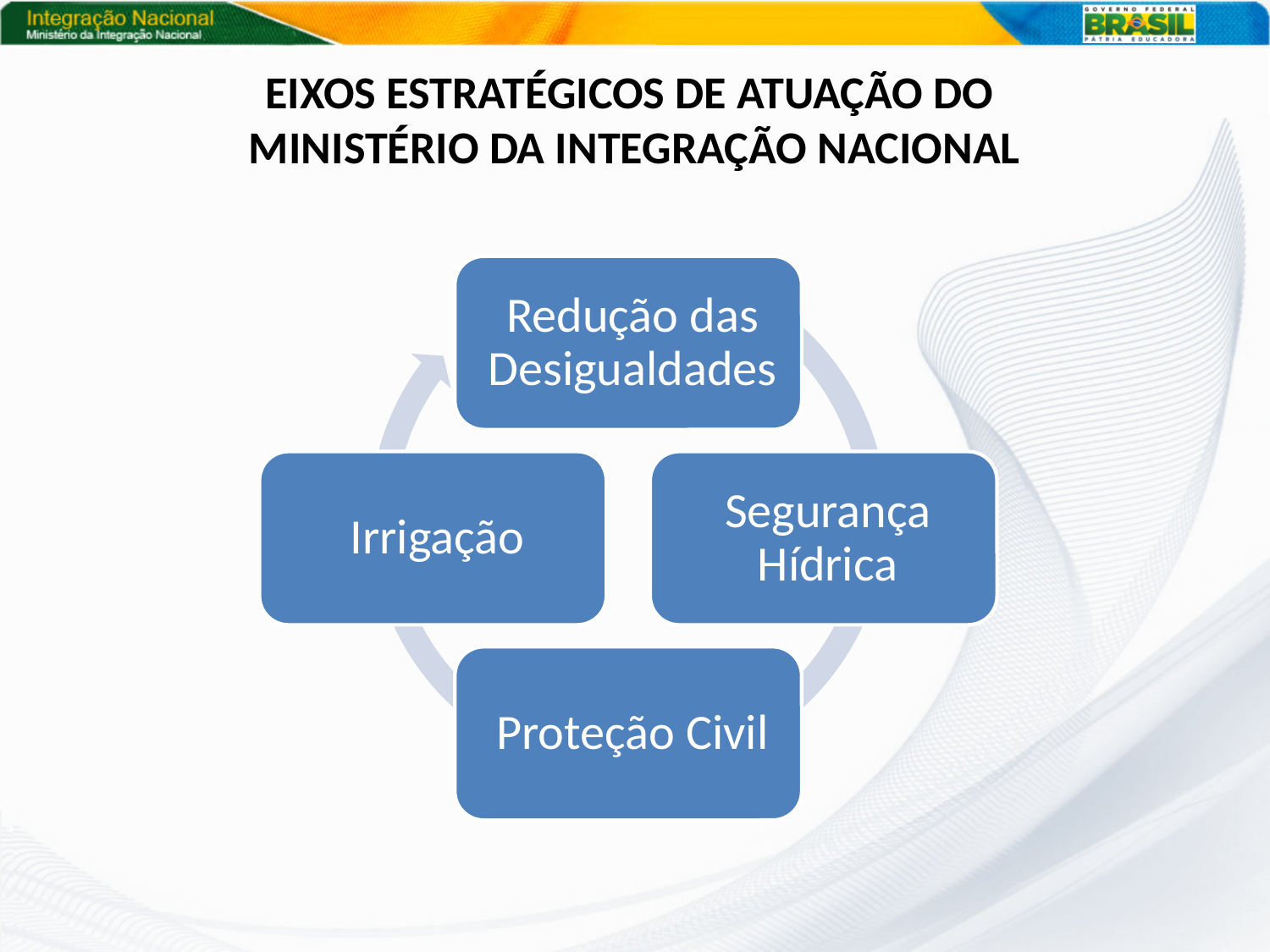

EIXOS ESTRATÉGICOS DE ATUAÇÃO DO
MINISTÉRIO DA INTEGRAÇÃO NACIONAL
Redução das Desigualdades
Segurança Hídrica
Proteção Civil
Irrigação